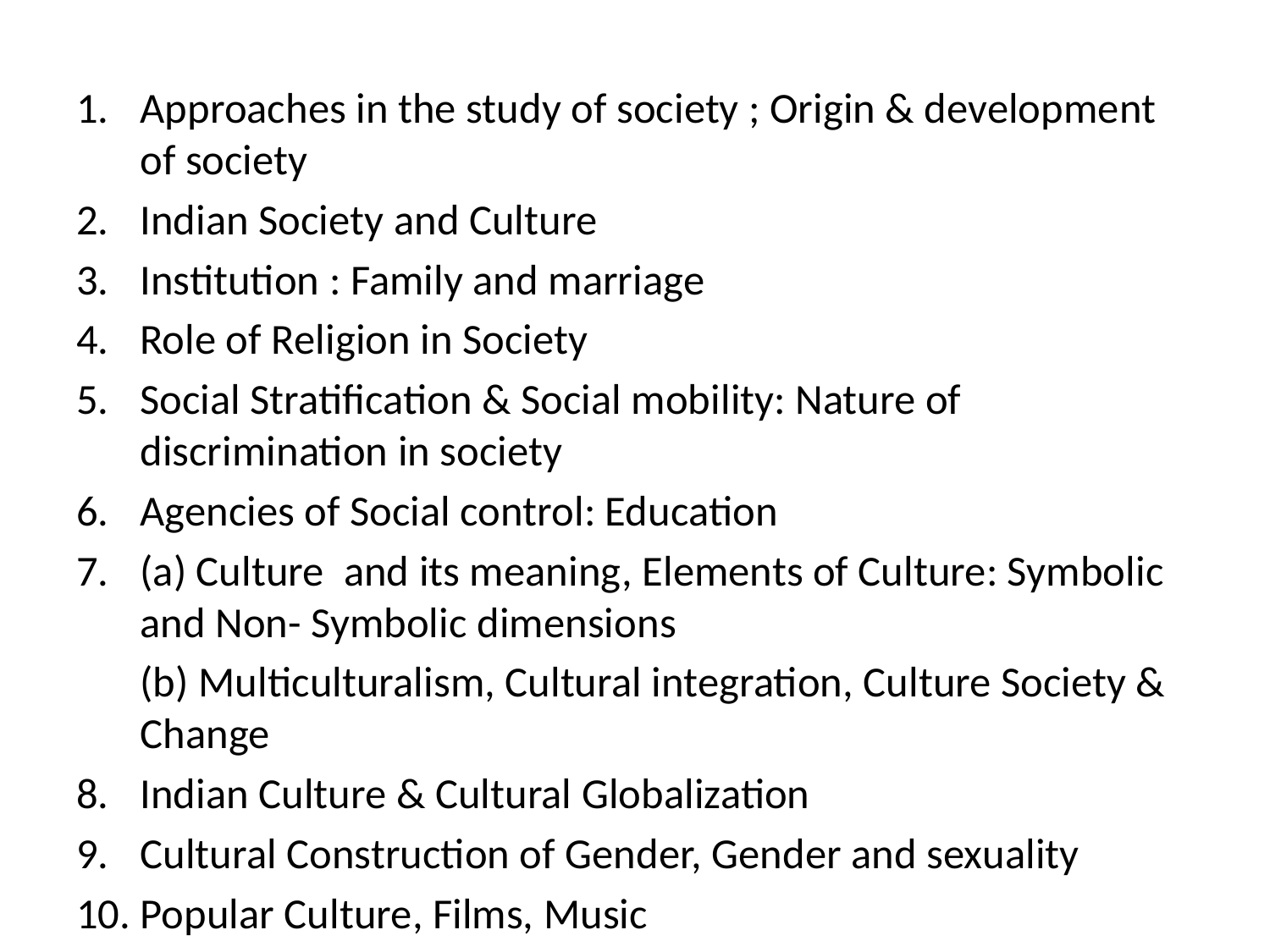

Approaches in the study of society ; Origin & development of society
Indian Society and Culture
Institution : Family and marriage
Role of Religion in Society
Social Stratification & Social mobility: Nature of discrimination in society
Agencies of Social control: Education
(a) Culture  and its meaning, Elements of Culture: Symbolic and Non- Symbolic dimensions
	(b) Multiculturalism, Cultural integration, Culture Society & Change
8.	Indian Culture & Cultural Globalization
Cultural Construction of Gender, Gender and sexuality
Popular Culture, Films, Music